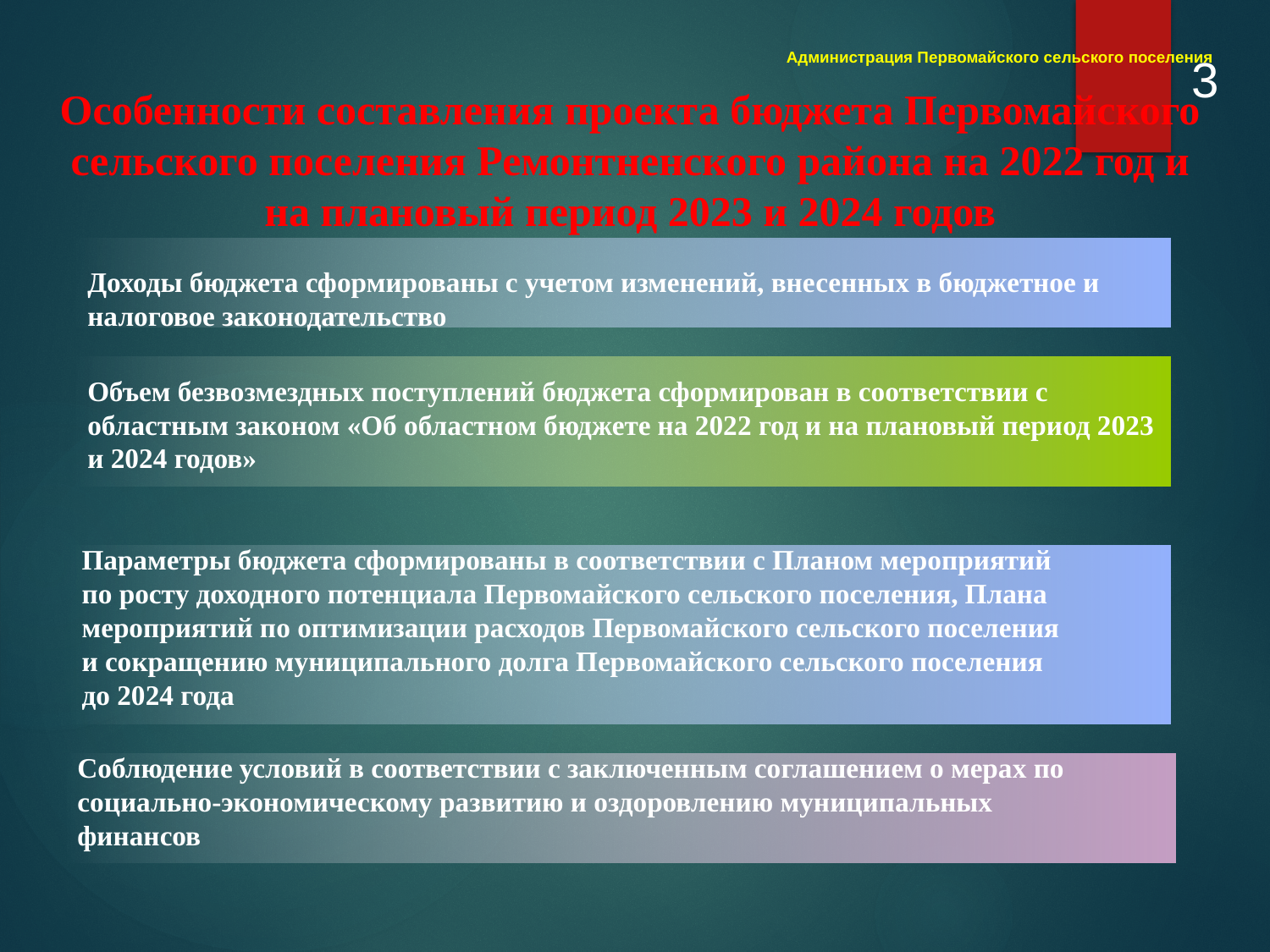

Администрация Первомайского сельского поселения
3
Особенности составления проекта бюджета Первомайского сельского поселения Ремонтненского района на 2022 год и на плановый период 2023 и 2024 годов

Доходы бюджета сформированы с учетом изменений, внесенных в бюджетное и налоговое законодательство

Объем безвозмездных поступлений бюджета сформирован в соответствии с областным законом «Об областном бюджете на 2022 год и на плановый период 2023 и 2024 годов»
Параметры бюджета сформированы в соответствии с Планом мероприятий по росту доходного потенциала Первомайского сельского поселения, Плана мероприятий по оптимизации расходов Первомайского сельского поселения и сокращению муниципального долга Первомайского сельского поселения до 2024 года

Соблюдение условий в соответствии с заключенным соглашением о мерах по социально-экономическому развитию и оздоровлению муниципальных финансов